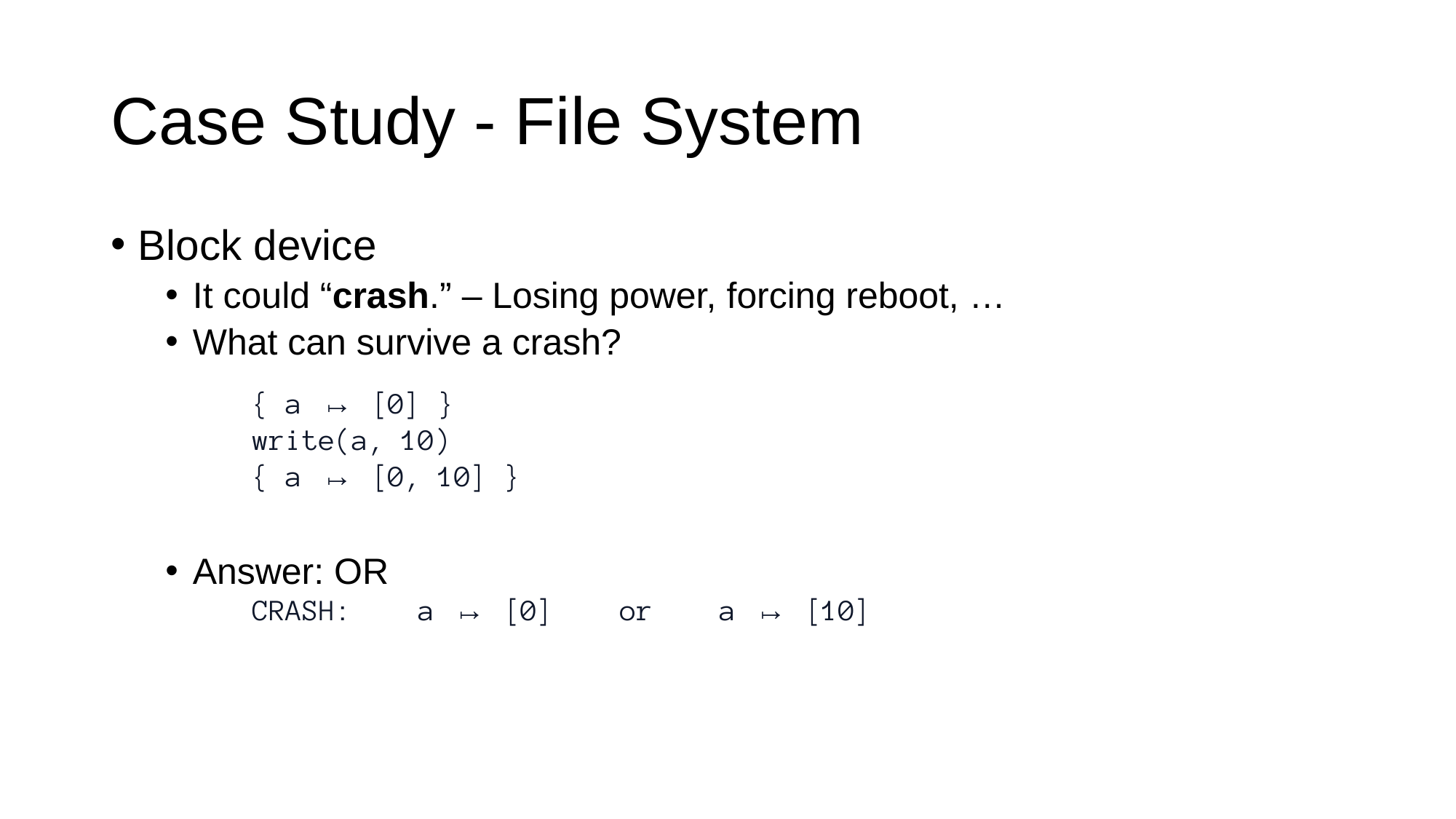

# Case Study - File System
Block device
It could “crash.” – Losing power, forcing reboot, …
What can survive a crash?

Answer: OR

{ a ↦ [0] }
write(a, 10)
{ a ↦ [0, 10] }
CRASH:    a ↦ [0]    or    a ↦ [10]